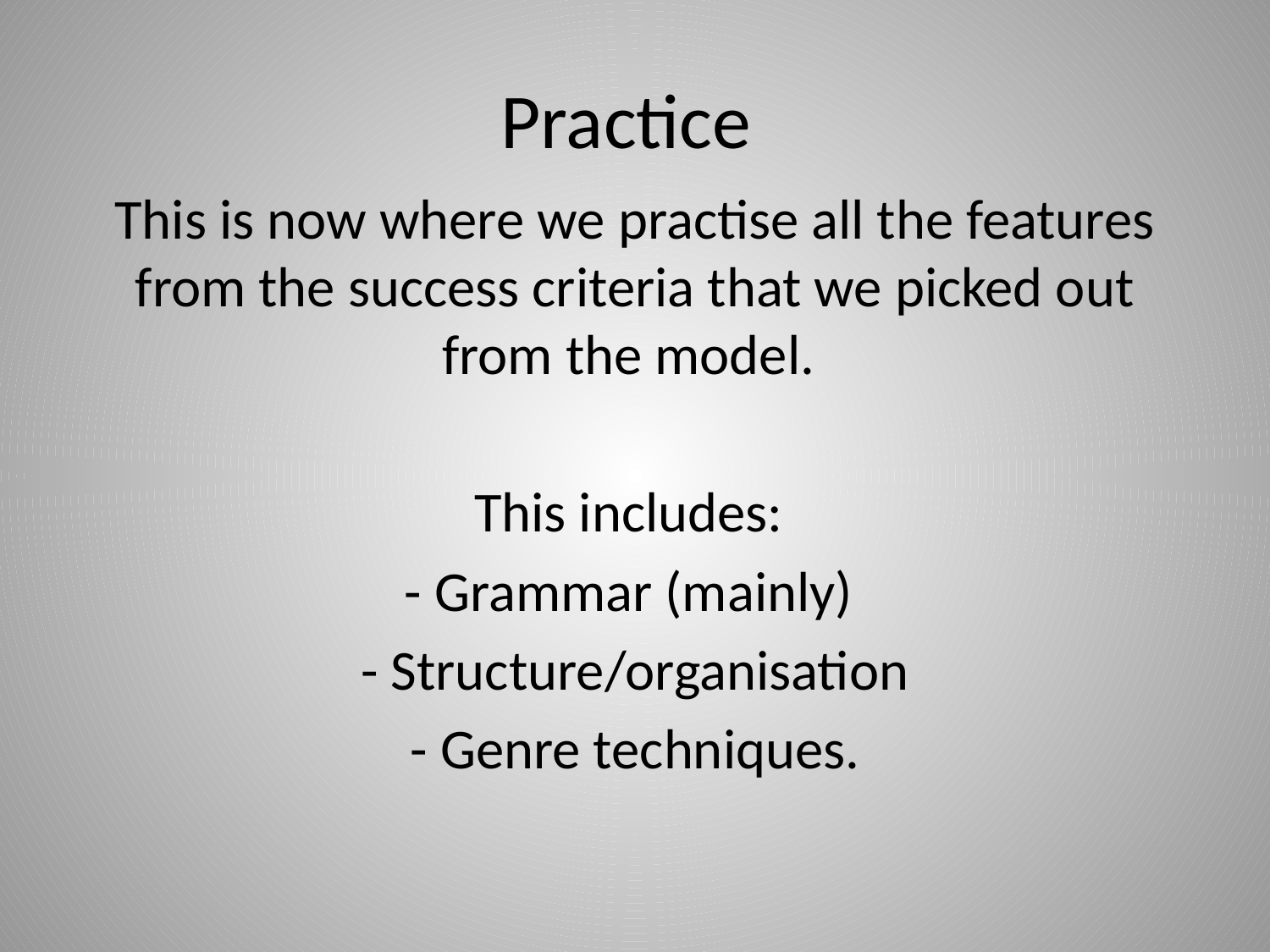

# Practice
This is now where we practise all the features from the success criteria that we picked out from the model.

This includes:
- Grammar (mainly)
- Structure/organisation
- Genre techniques.